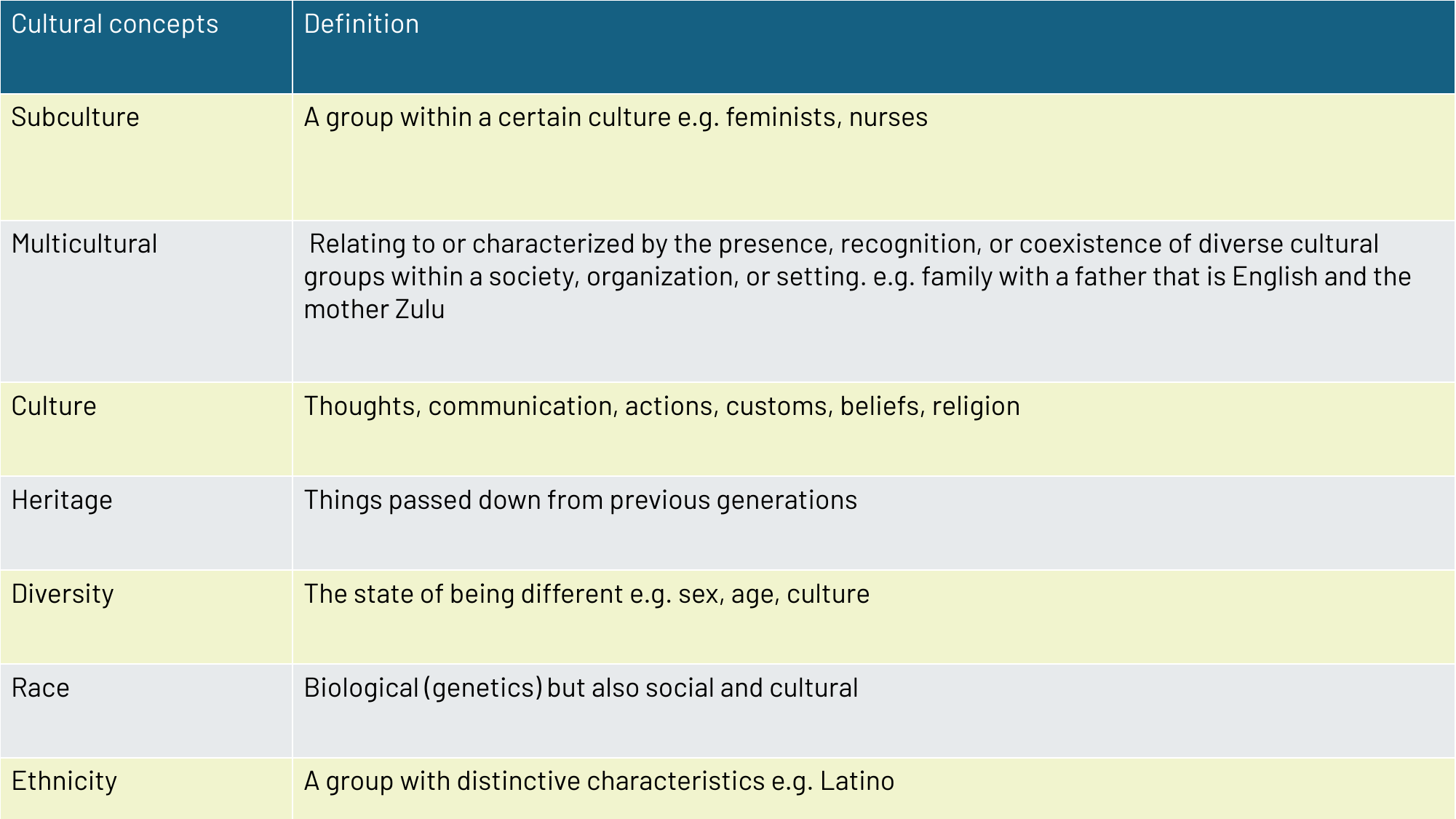

| Cultural concepts | Definition |
| --- | --- |
| Subculture | A group within a certain culture e.g. feminists, nurses |
| Multicultural | Relating to or characterized by the presence, recognition, or coexistence of diverse cultural groups within a society, organization, or setting. e.g. family with a father that is English and the mother Zulu |
| Culture | Thoughts, communication, actions, customs, beliefs, religion |
| Heritage | Things passed down from previous generations |
| Diversity | The state of being different e.g. sex, age, culture |
| Race | Biological (genetics) but also social and cultural |
| Ethnicity | A group with distinctive characteristics e.g. Latino |
#